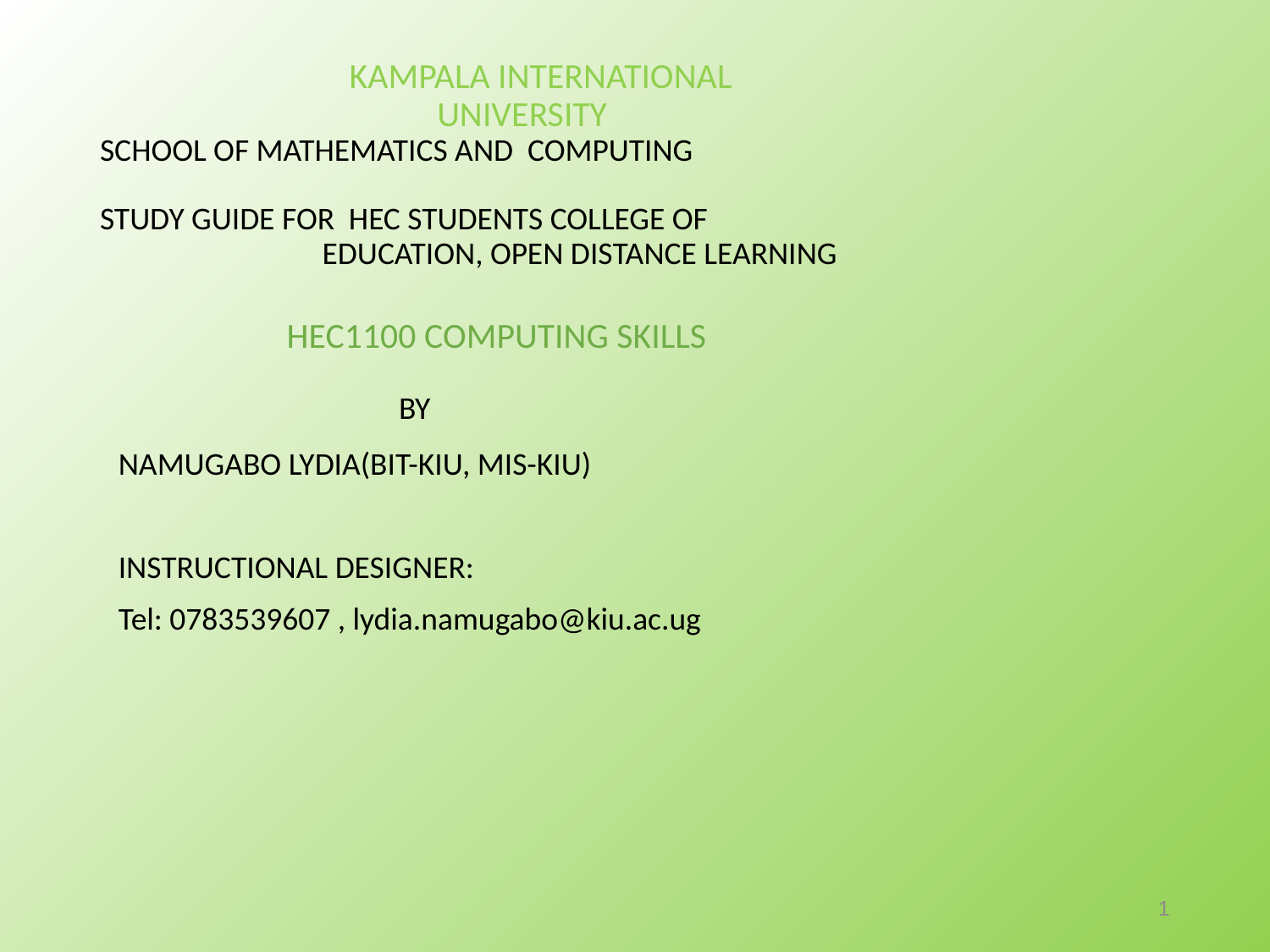

# KAMPALA INTERNATIONAL UNIVERSITY SCHOOL OF MATHEMATICS AND  COMPUTING STUDY GUIDE FOR  HEC STUDENTS COLLEGE OF EDUCATION, OPEN DISTANCE LEARNING
               HEC1100 COMPUTING SKILLS
                         BY
NAMUGABO LYDIA(BIT-KIU, MIS-KIU)

INSTRUCTIONAL DESIGNER:
Tel: 0783539607 , lydia.namugabo@kiu.ac.ug
1